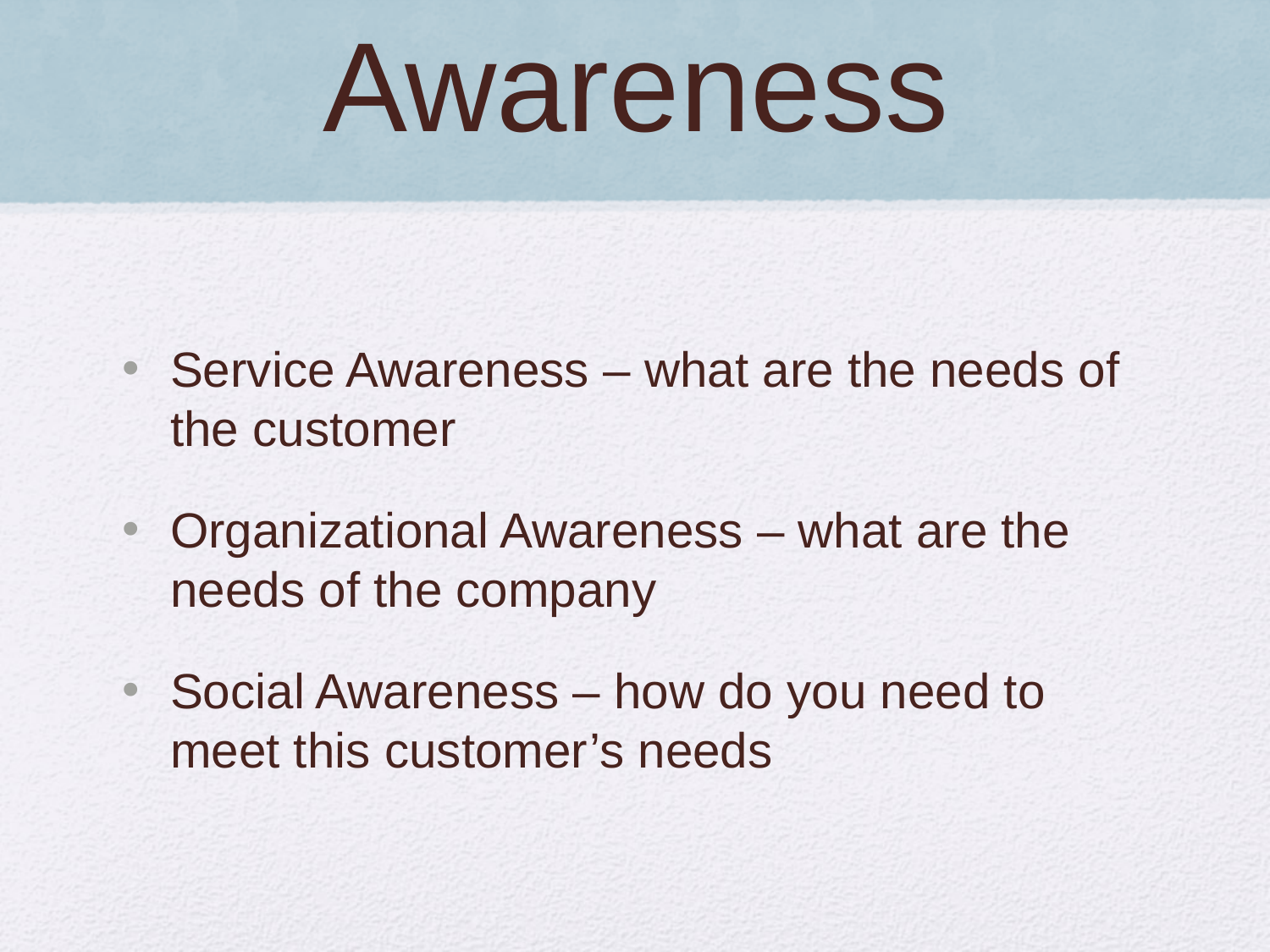

# Awareness

Service Awareness – what are the needs of the customer
Organizational Awareness – what are the needs of the company
Social Awareness – how do you need to meet this customer’s needs